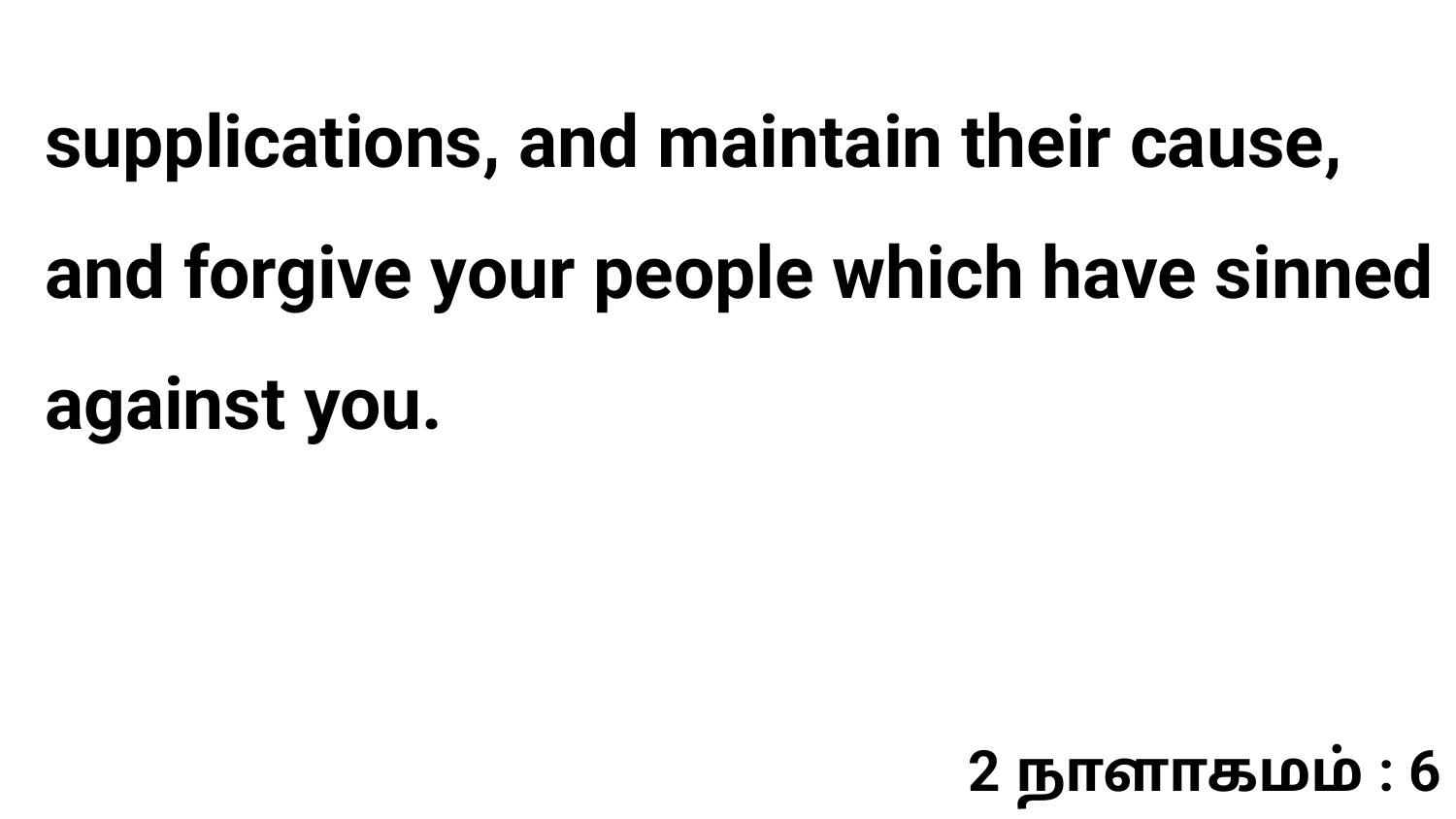

supplications, and maintain their cause, and forgive your people which have sinned against you.
2 நாளாகமம் : 6